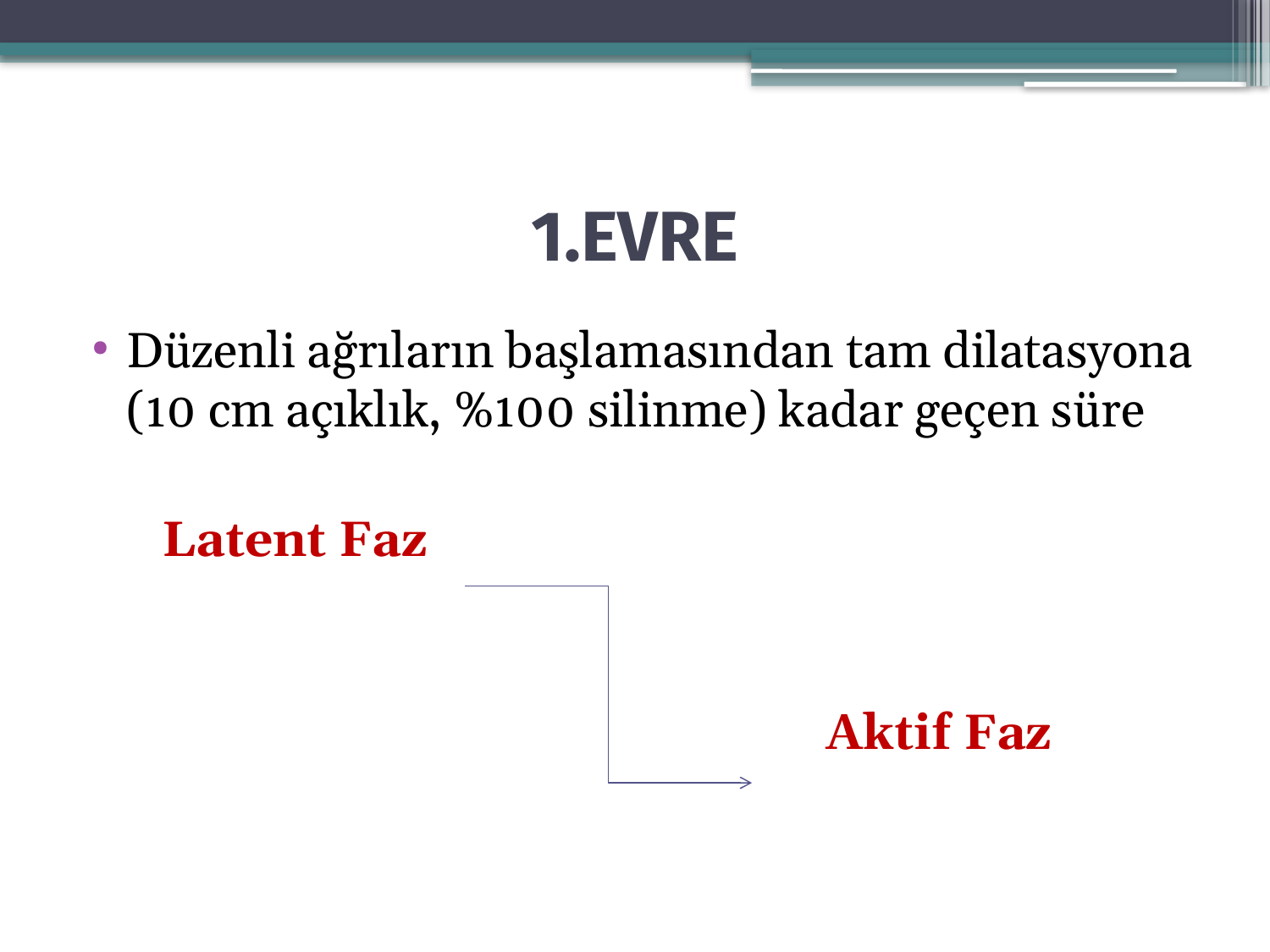

# 1.EVRE
Düzenli ağrıların başlamasından tam dilatasyona (10 cm açıklık, %100 silinme) kadar geçen süre

      Latent Faz

                                                              Aktif Faz